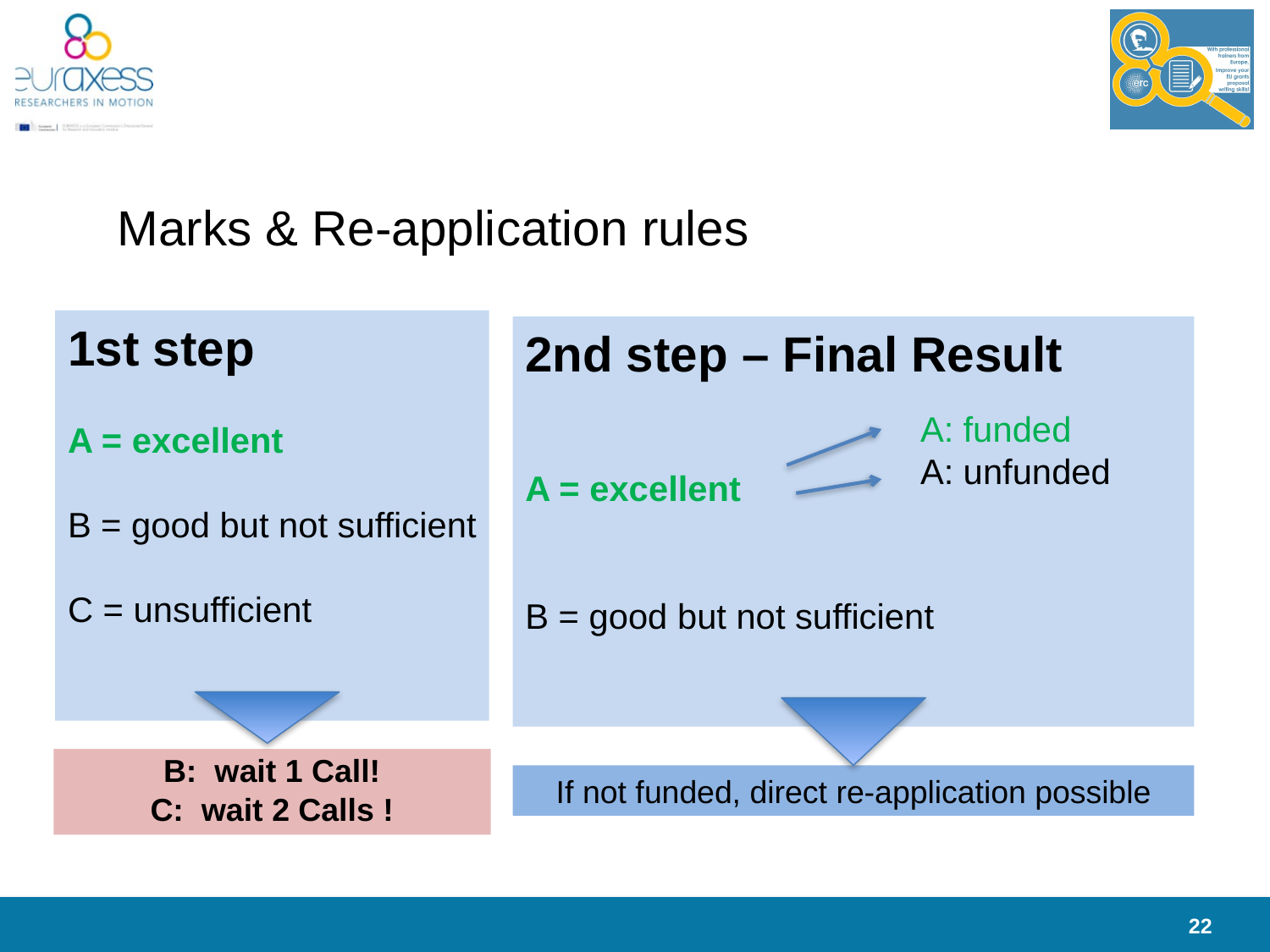

# Marks & Re-application rules
1st step

A = excellent

B = good but not sufficient

C = unsufficient

2nd step – Final Result

A = excellent

B = good but not sufficient

A: funded
A: unfunded

B:  wait 1 Call!
C:  wait 2 Calls !
If not funded, direct re-application possible